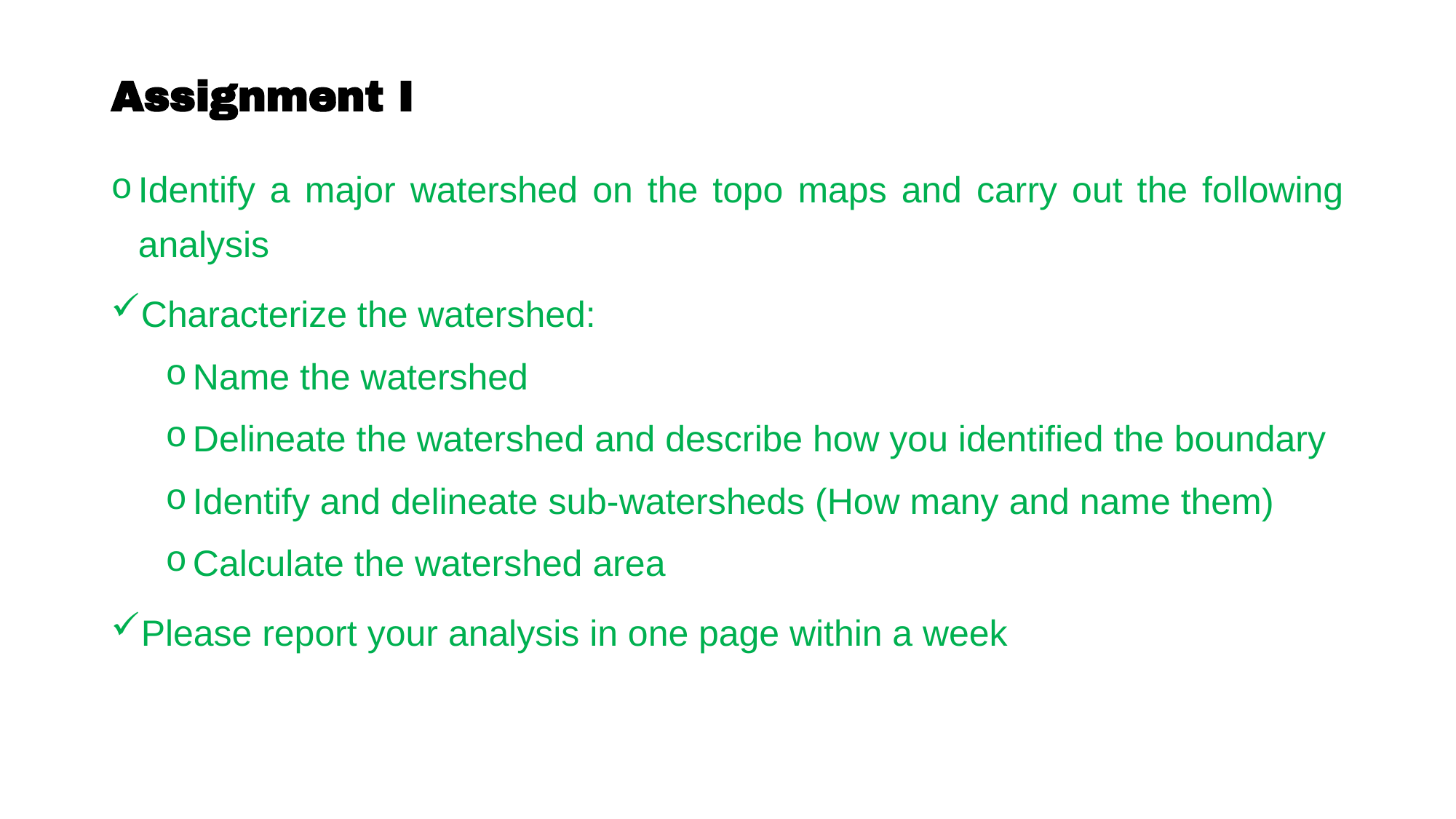

# Assignment I
Identify a major watershed on the topo maps and carry out the following analysis
Characterize the watershed:
Name the watershed
Delineate the watershed and describe how you identified the boundary
Identify and delineate sub-watersheds (How many and name them)
Calculate the watershed area
Please report your analysis in one page within a week